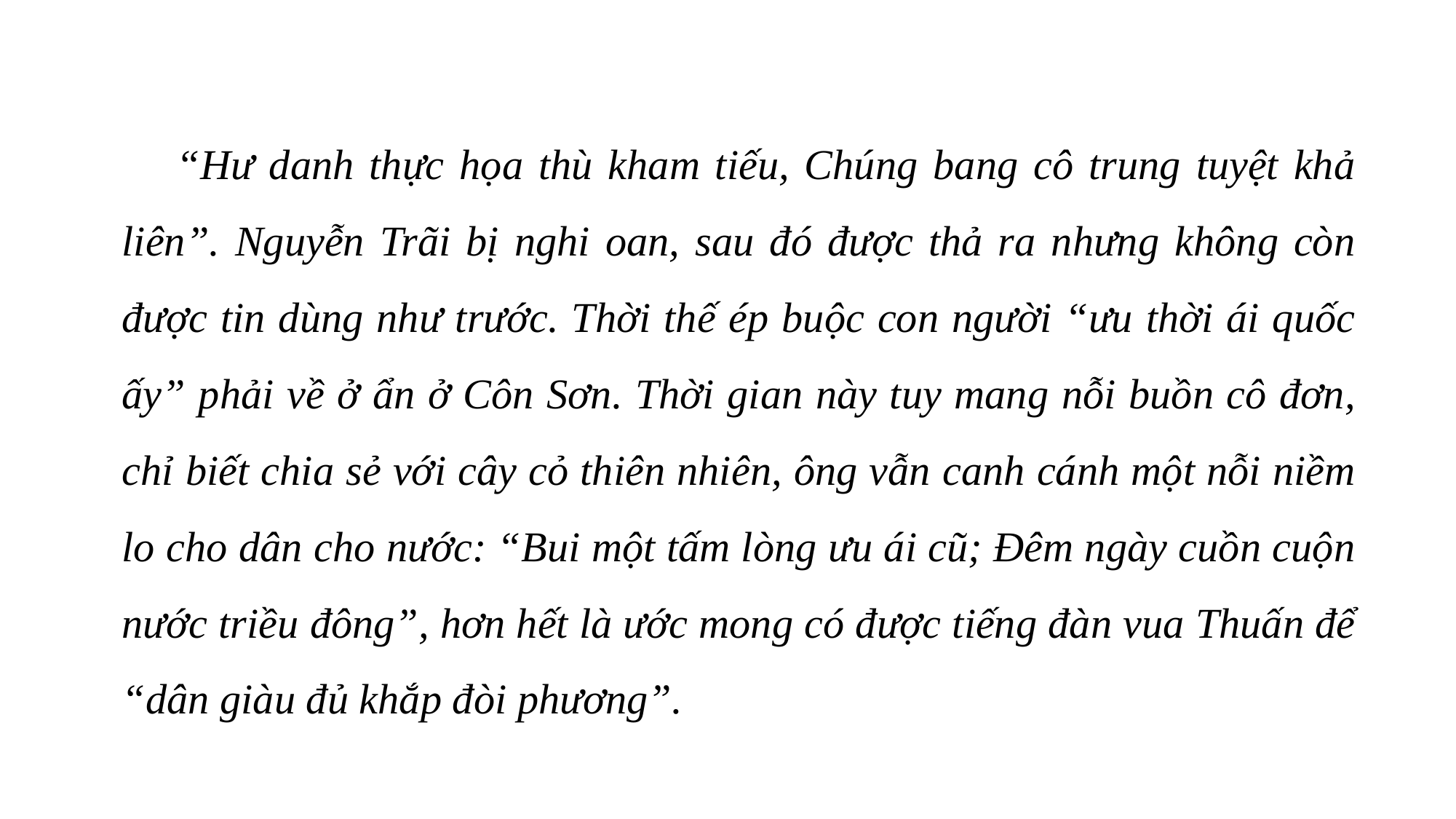

“Hư danh thực họa thù kham tiếu, Chúng bang cô trung tuyệt khả liên”. Nguyễn Trãi bị nghi oan, sau đó được thả ra nhưng không còn được tin dùng như trước. Thời thế ép buộc con người “ưu thời ái quốc ấy” phải về ở ẩn ở Côn Sơn. Thời gian này tuy mang nỗi buồn cô đơn, chỉ biết chia sẻ với cây cỏ thiên nhiên, ông vẫn canh cánh một nỗi niềm lo cho dân cho nước: “Bui một tấm lòng ưu ái cũ; Đêm ngày cuồn cuộn nước triều đông”, hơn hết là ước mong có được tiếng đàn vua Thuấn để “dân giàu đủ khắp đòi phương”.